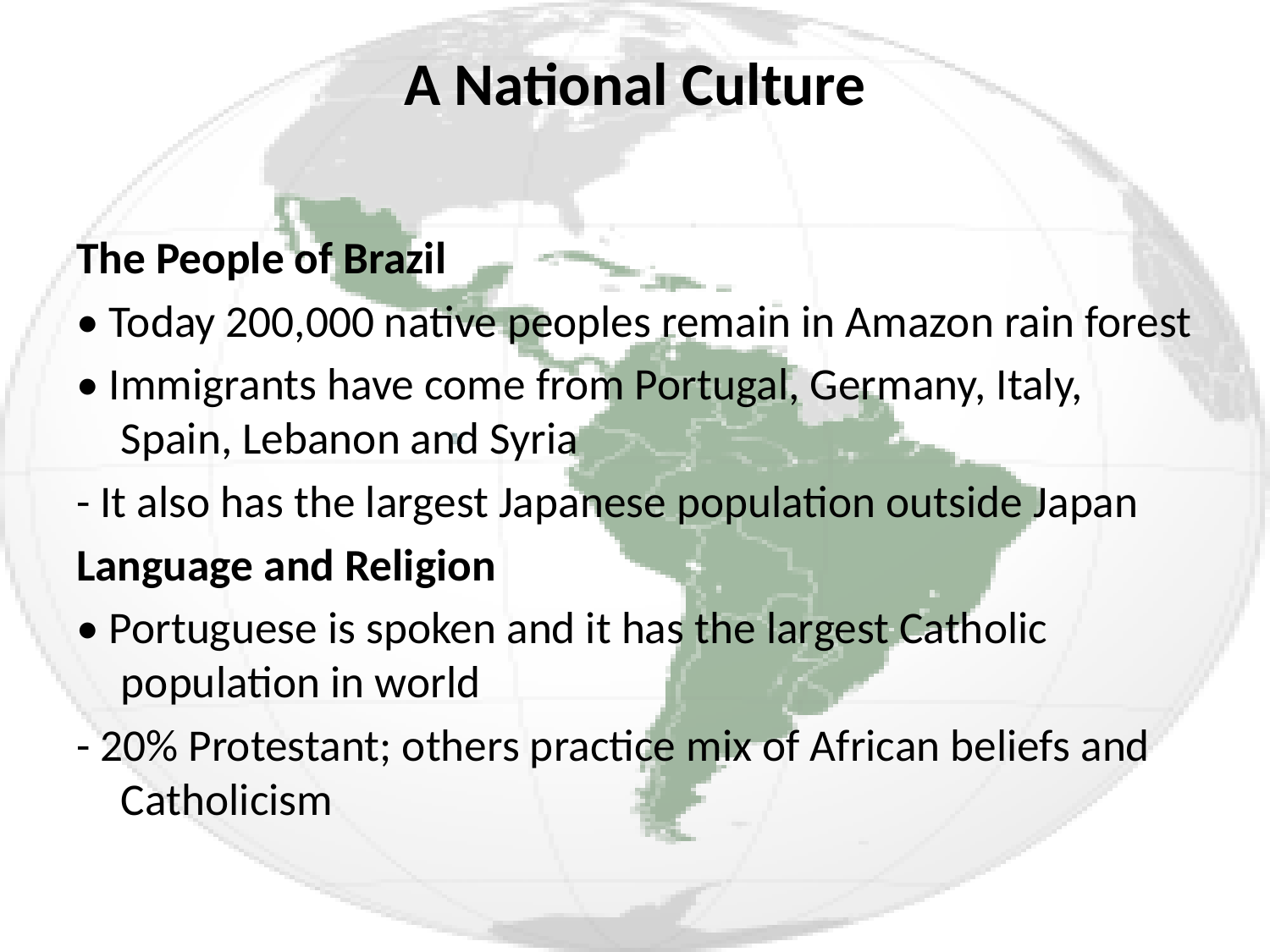

# A National Culture
The People of Brazil
• Today 200,000 native peoples remain in Amazon rain forest
• Immigrants have come from Portugal, Germany, Italy, Spain, Lebanon and Syria
- It also has the largest Japanese population outside Japan
Language and Religion
• Portuguese is spoken and it has the largest Catholic population in world
- 20% Protestant; others practice mix of African beliefs and Catholicism